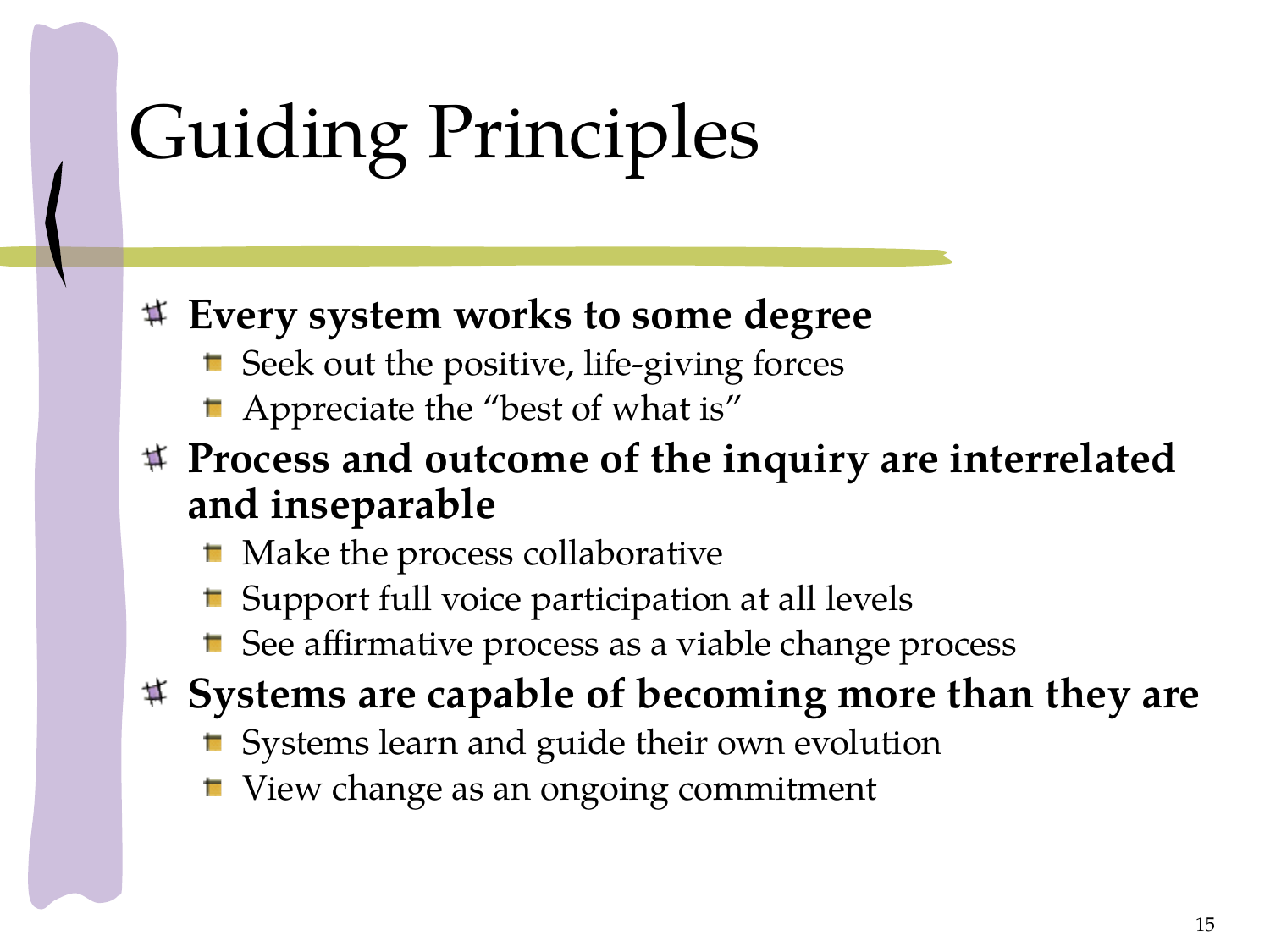

# Guiding Principles
Every system works to some degree
Seek out the positive, life-giving forces
Appreciate the “best of what is”
Process and outcome of the inquiry are interrelated and inseparable
Make the process collaborative
Support full voice participation at all levels
See affirmative process as a viable change process
Systems are capable of becoming more than they are
Systems learn and guide their own evolution
View change as an ongoing commitment
15